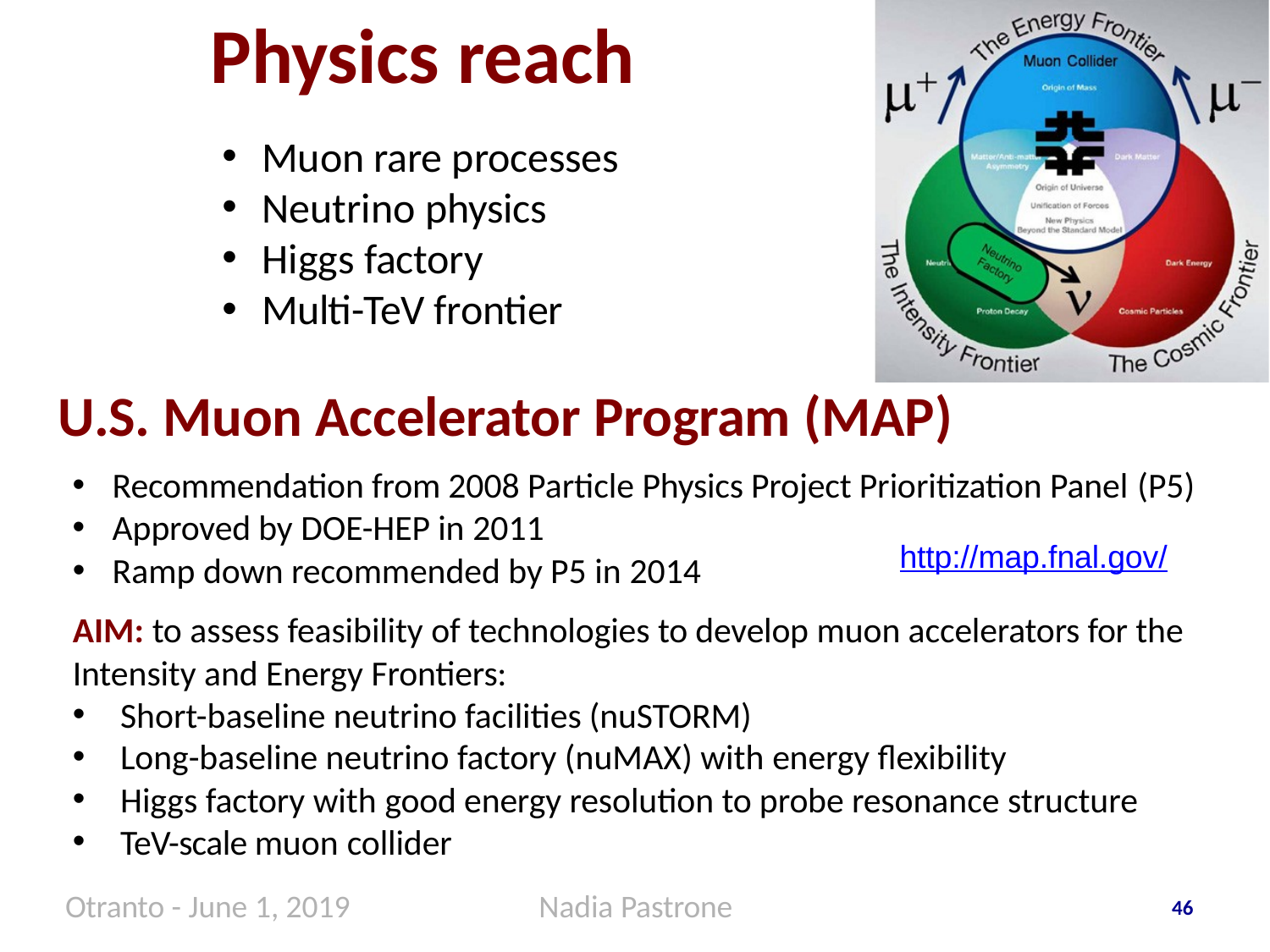

# Physics reach
Muon rare processes
Neutrino physics
Higgs factory
Multi-TeV frontier

U.S. Muon Accelerator Program (MAP)
Recommendation from 2008 Particle Physics Project Prioritization Panel (P5)
Approved by DOE-HEP in 2011
http://map.fnal.gov/
Ramp down recommended by P5 in 2014
AIM: to assess feasibility of technologies to develop muon accelerators for the  Intensity and Energy Frontiers:
Short-baseline neutrino facilities (nuSTORM)
Long-baseline neutrino factory (nuMAX) with energy flexibility
Higgs factory with good energy resolution to probe resonance structure
TeV-scale muon collider
Otranto - June 1, 2019
Nadia Pastrone
46